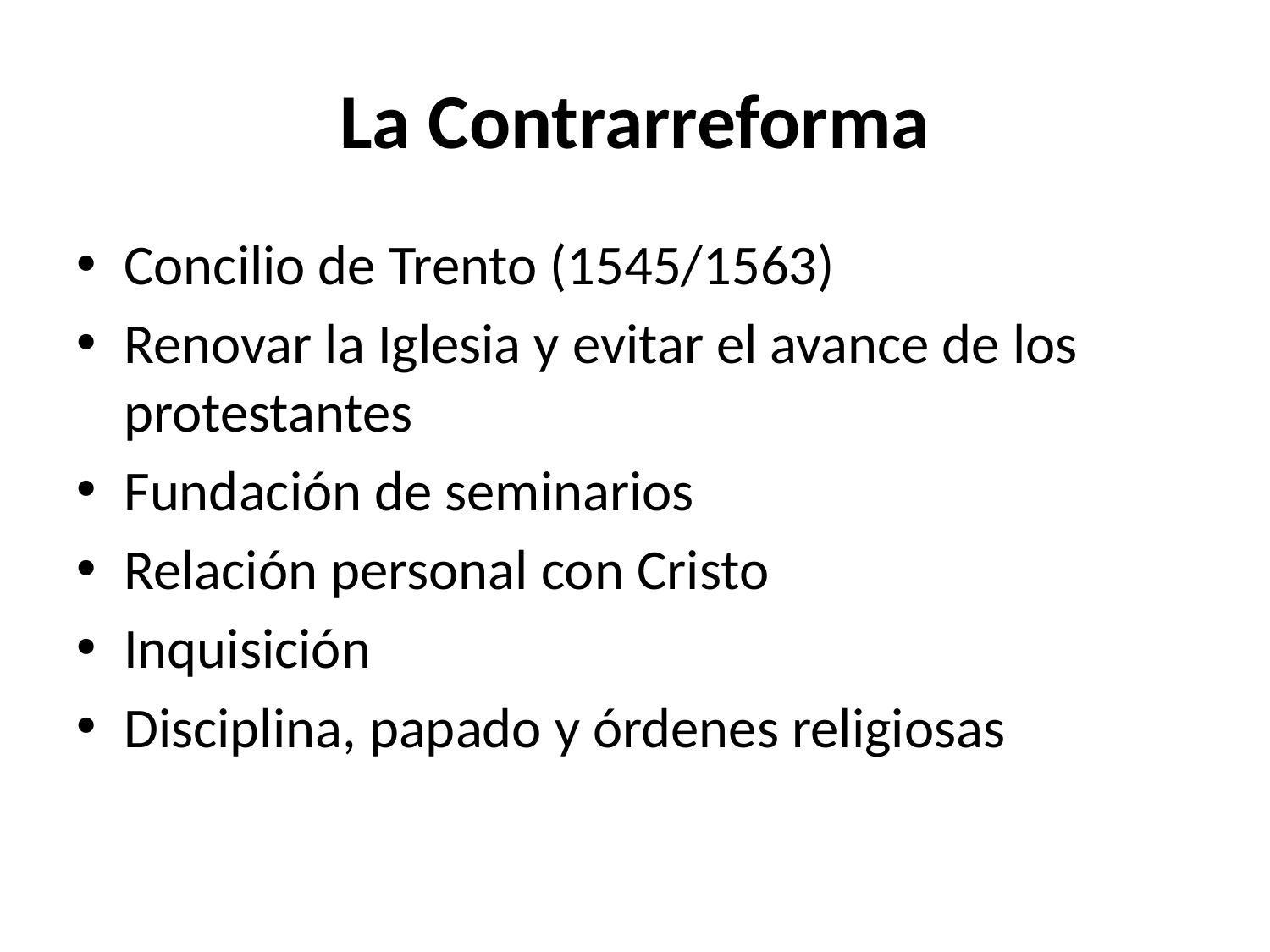

# La Contrarreforma
Concilio de Trento (1545/1563)
Renovar la Iglesia y evitar el avance de los protestantes
Fundación de seminarios
Relación personal con Cristo
Inquisición
Disciplina, papado y órdenes religiosas